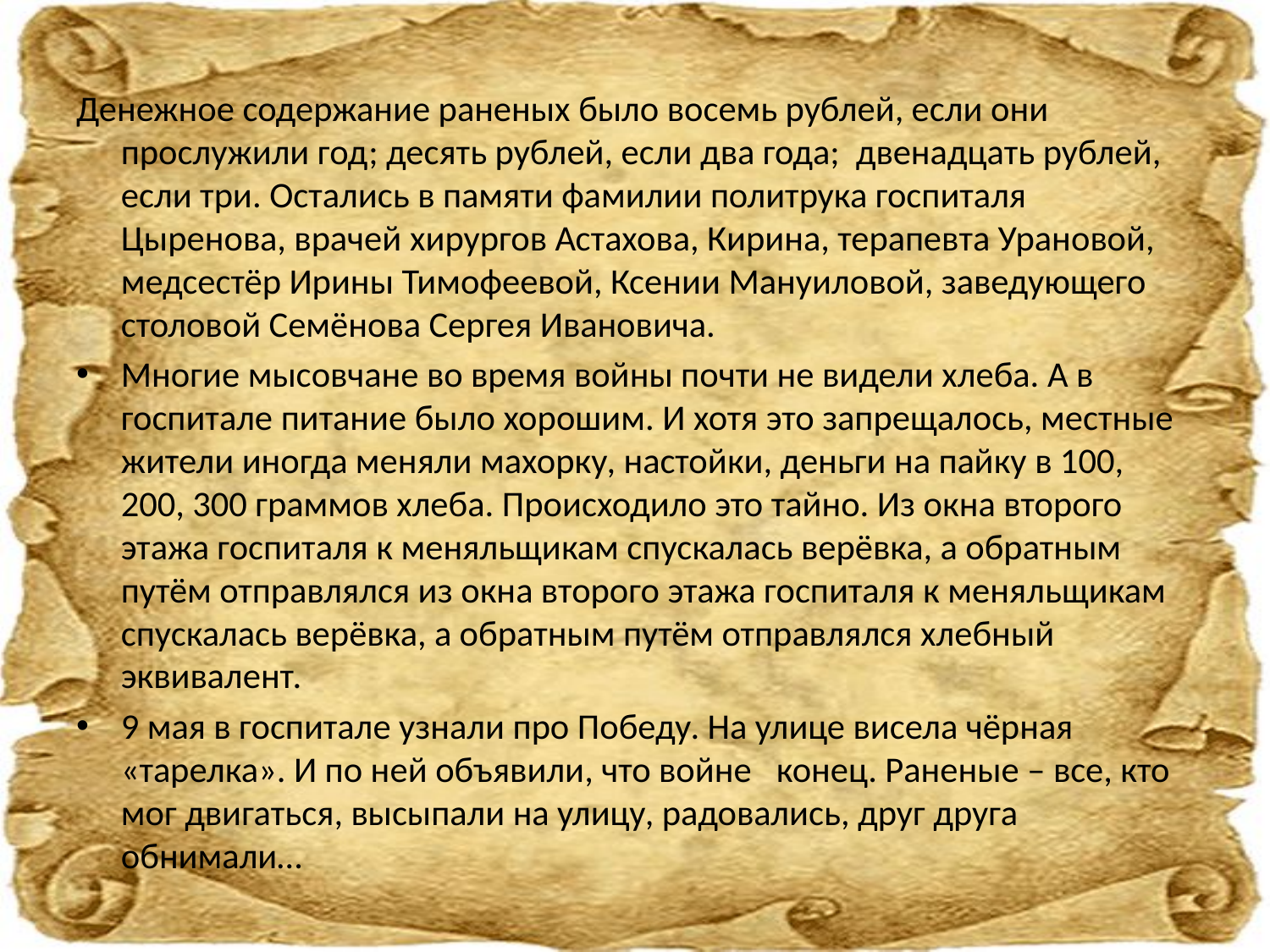

#
Денежное содержание раненых было восемь рублей, если они прослужили год; десять рублей, если два года;  двенадцать рублей, если три. Остались в памяти фамилии политрука госпиталя Цыренова, врачей ­хирургов Астахова, Кирина, терапевта Урановой, медсестёр Ирины Тимофеевой, Ксении Мануиловой, заведующего столовой Семёнова Сергея Ивановича.
Многие мысовчане во время войны почти не видели хлеба. А в госпитале питание было хорошим. И хотя это запрещалось, местные жители иногда меняли махорку, настойки, деньги на пайку в 100, 200, 300 граммов хлеба. Происходило это тайно. Из окна второго этажа госпиталя к меняльщикам спускалась верёвка, а обратным путём отправлялся из окна второго этажа госпиталя к меняльщикам спускалась верёвка, а обратным путём отправлялся хлебный эквивалент.
9 мая в госпитале узнали про Победу. На улице висела чёрная «тарелка». И по ней объявили, что войне ­  конец. Раненые – все, кто мог двигаться, высыпали на улицу, радовались, друг друга обнимали…